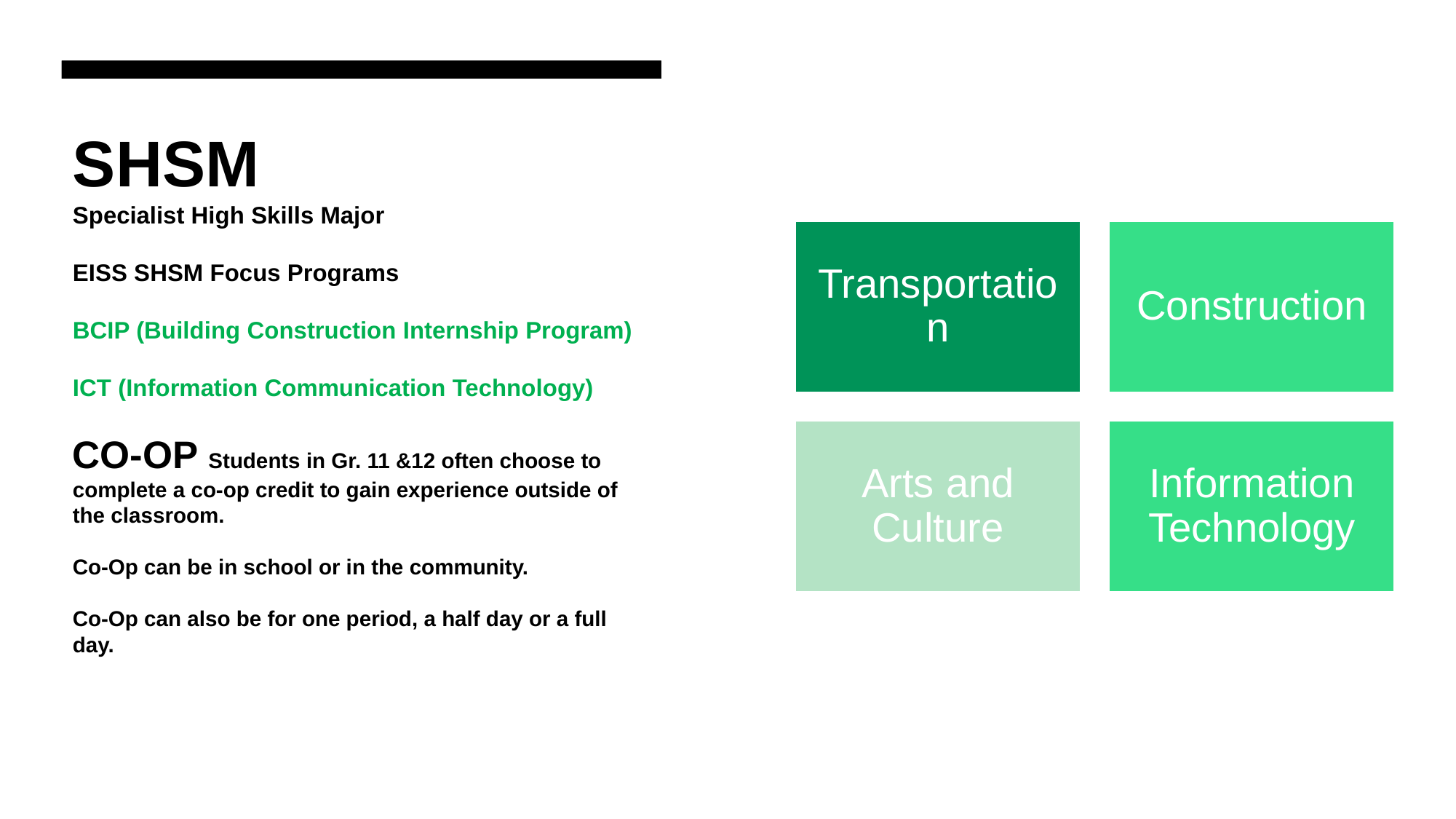

Transportation
Construction
Arts and Culture
Information Technology
# SHSM Specialist High Skills Major EISS SHSM Focus Programs BCIP (Building Construction Internship Program) ICT (Information Communication Technology) CO-OP Students in Gr. 11 &12 often choose to complete a co-op credit to gain experience outside of the classroom. Co-Op can be in school or in the community. Co-Op can also be for one period, a half day or a full day.